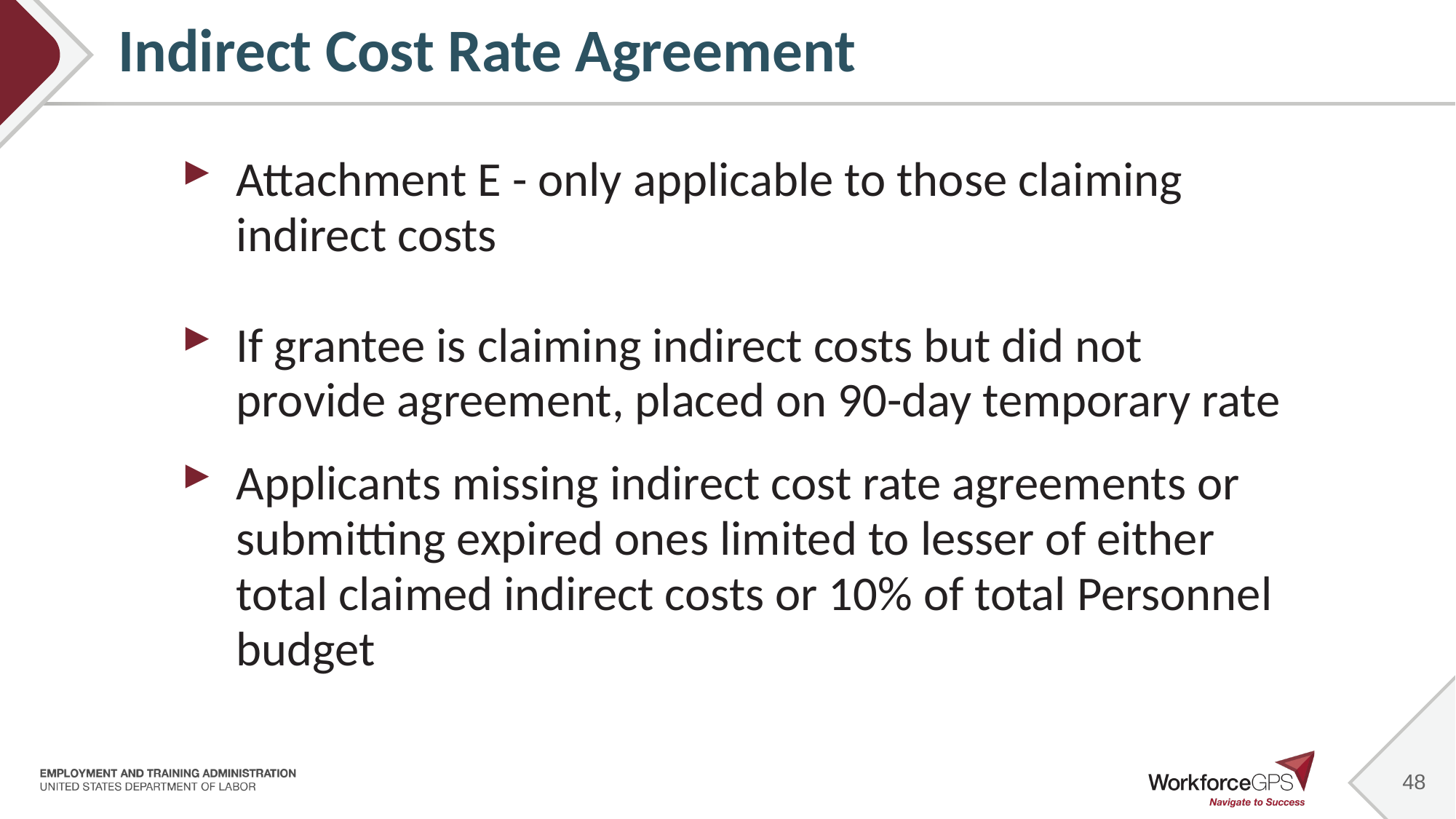

48
# Indirect Cost Rate Agreement
Attachment E - only applicable to those claiming indirect costs

If grantee is claiming indirect costs but did not provide agreement, placed on 90-day temporary rate
Applicants missing indirect cost rate agreements or submitting expired ones limited to lesser of either total claimed indirect costs or 10% of total Personnel budget